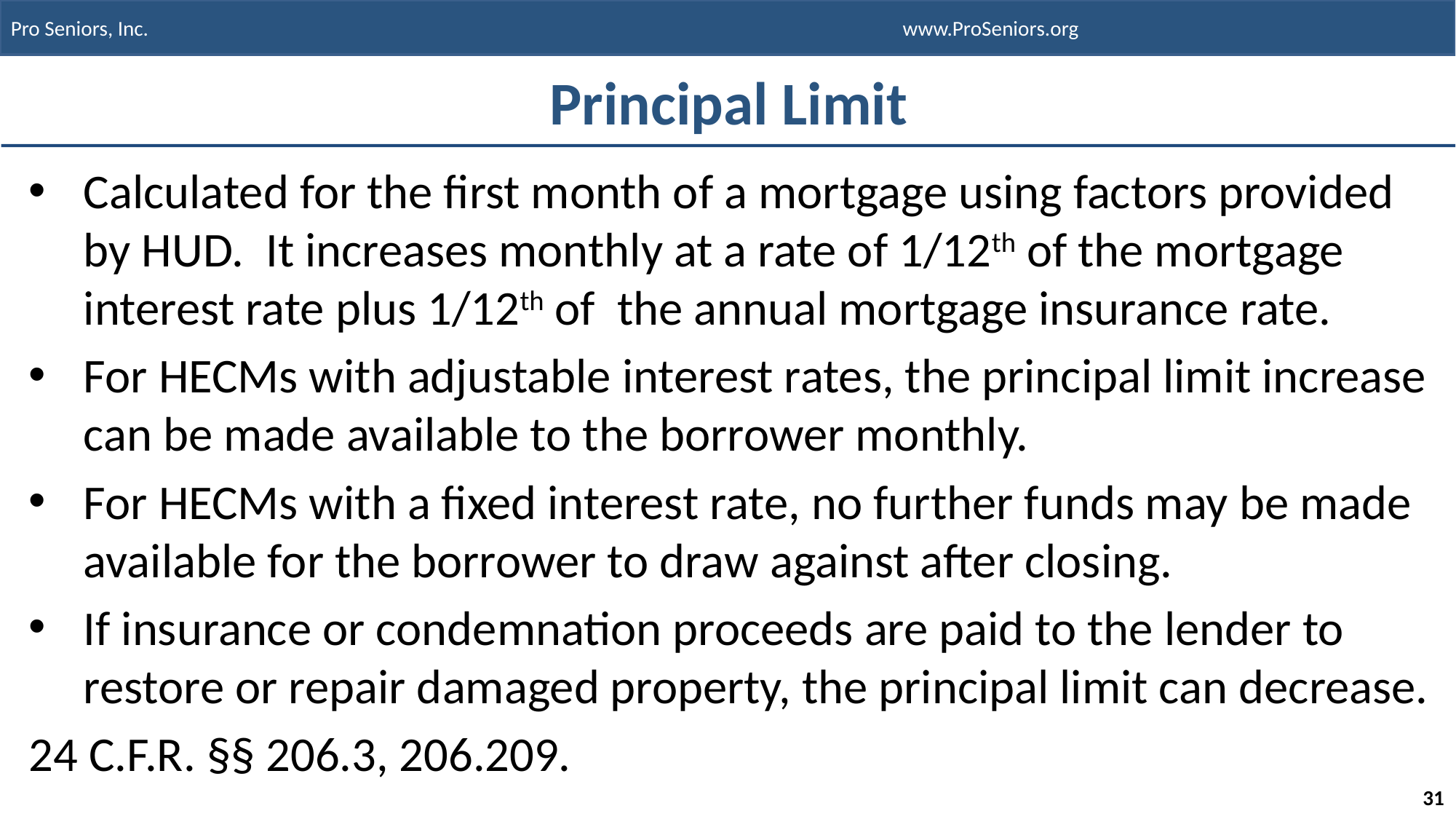

# Principal Limit
Calculated for the first month of a mortgage using factors provided by HUD.  It increases monthly at a rate of 1/12th of the mortgage interest rate plus 1/12th of  the annual mortgage insurance rate.
For HECMs with adjustable interest rates, the principal limit increase can be made available to the borrower monthly.
For HECMs with a fixed interest rate, no further funds may be made available for the borrower to draw against after closing.
If insurance or condemnation proceeds are paid to the lender to restore or repair damaged property, the principal limit can decrease.
24 C.F.R. §§ 206.3, 206.209.

31